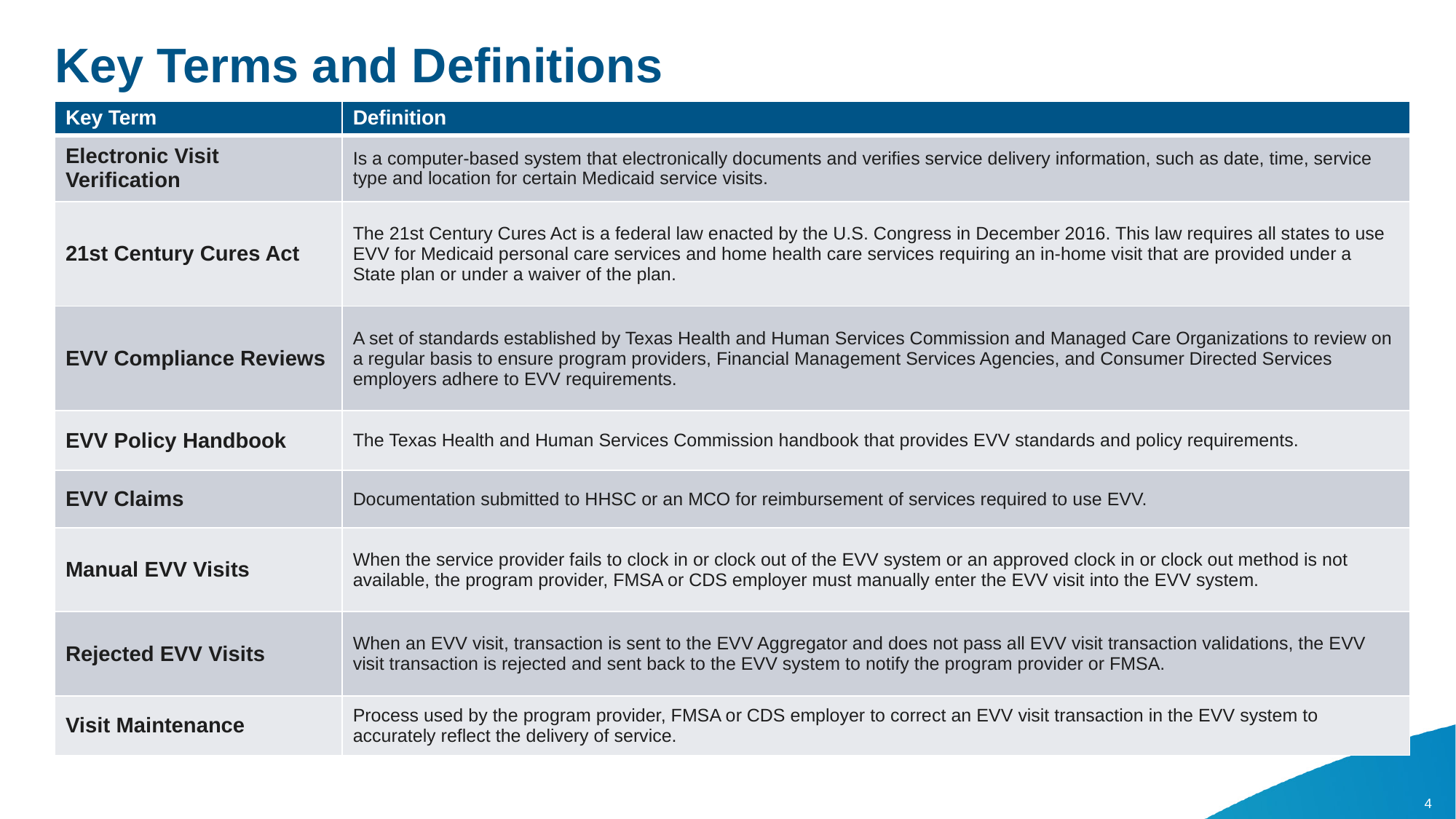

# Key Terms and Definitions
| Key Term | Definition |
| --- | --- |
| Electronic Visit Verification | Is a computer-based system that electronically documents and verifies service delivery information, such as date, time, service type and location for certain Medicaid service visits. |
| 21st Century Cures Act | The 21st Century Cures Act is a federal law enacted by the U.S. Congress in December 2016. This law requires all states to use EVV for Medicaid personal care services and home health care services requiring an in-home visit that are provided under a State plan or under a waiver of the plan. |
| EVV Compliance Reviews | A set of standards established by Texas Health and Human Services Commission and Managed Care Organizations to review on a regular basis to ensure program providers, Financial Management Services Agencies, and Consumer Directed Services employers adhere to EVV requirements. |
| EVV Policy Handbook | The Texas Health and Human Services Commission handbook that provides EVV standards and policy requirements. |
| EVV Claims | Documentation submitted to HHSC or an MCO for reimbursement of services required to use EVV. |
| Manual EVV Visits | When the service provider fails to clock in or clock out of the EVV system or an approved clock in or clock out method is not available, the program provider, FMSA or CDS employer must manually enter the EVV visit into the EVV system. |
| Rejected EVV Visits | When an EVV visit, transaction is sent to the EVV Aggregator and does not pass all EVV visit transaction validations, the EVV visit transaction is rejected and sent back to the EVV system to notify the program provider or FMSA. |
| Visit Maintenance | Process used by the program provider, FMSA or CDS employer to correct an EVV visit transaction in the EVV system to accurately reflect the delivery of service. |

4